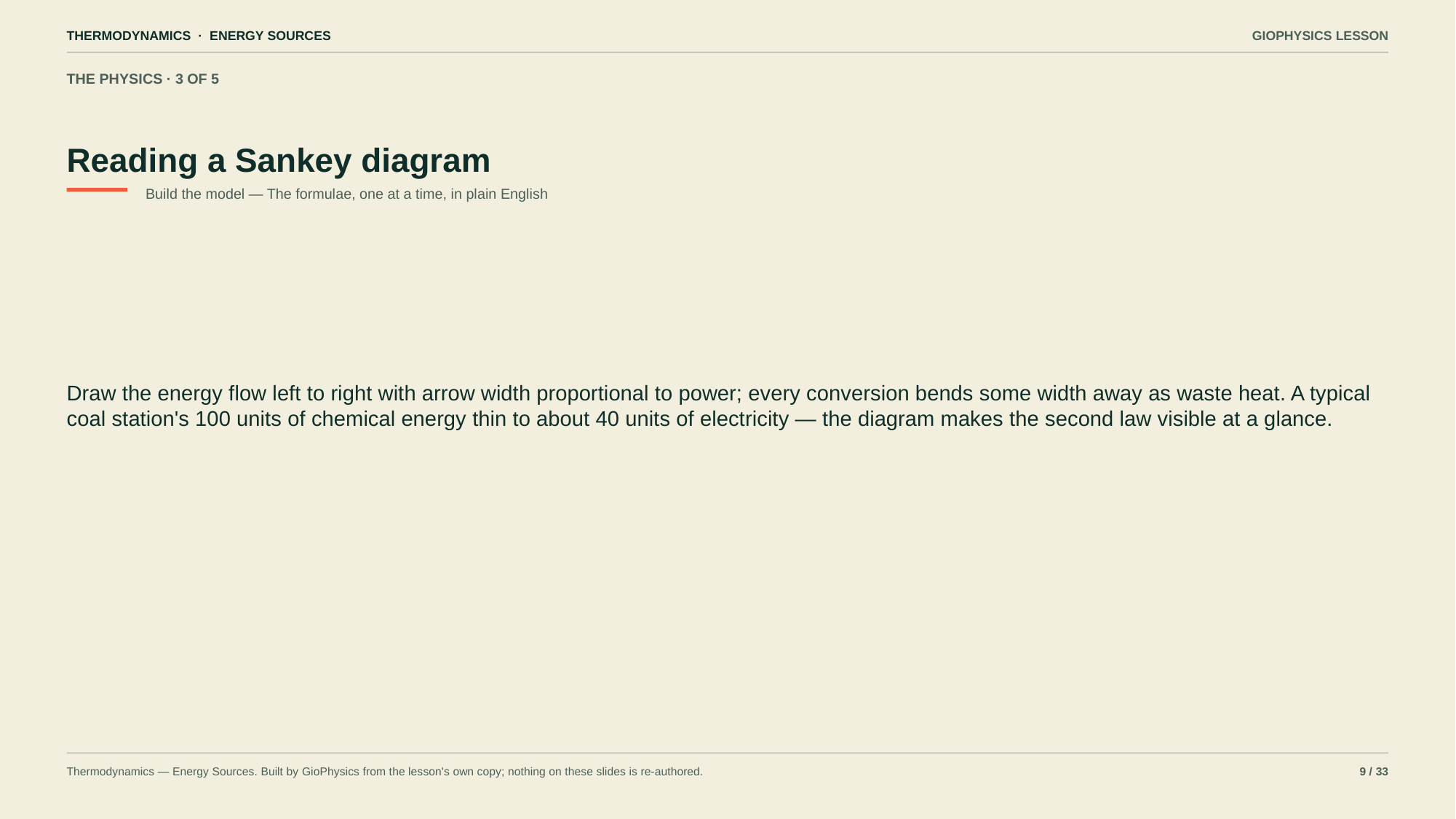

THERMODYNAMICS  ·  ENERGY SOURCES
GIOPHYSICS LESSON

THE PHYSICS · 3 OF 5
Reading a Sankey diagram
Build the model — The formulae, one at a time, in plain English

Draw the energy flow left to right with arrow width proportional to power; every conversion bends some width away as waste heat. A typical coal station's 100 units of chemical energy thin to about 40 units of electricity — the diagram makes the second law visible at a glance.

Thermodynamics — Energy Sources. Built by GioPhysics from the lesson's own copy; nothing on these slides is re-authored.
9 / 33